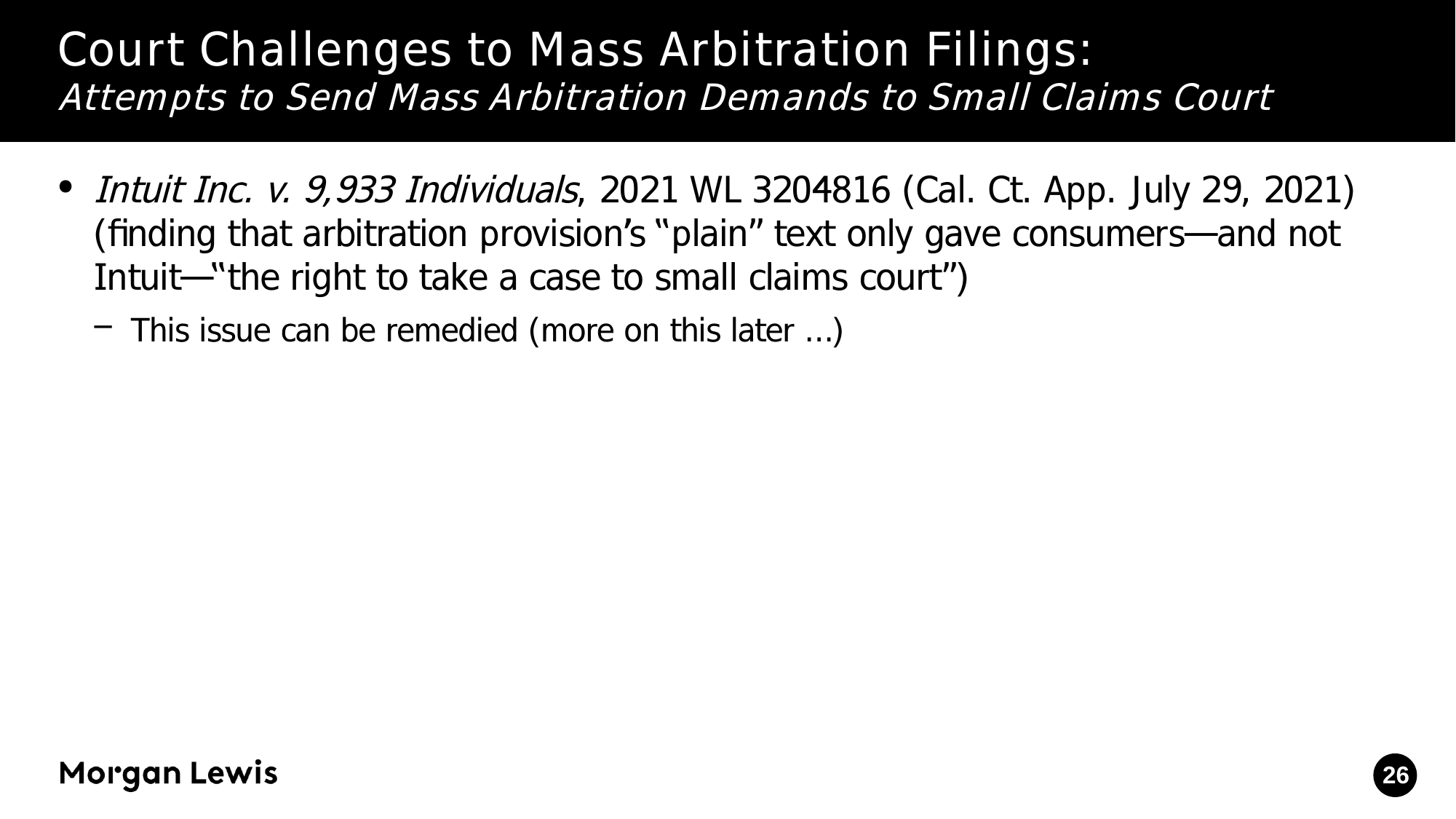

# Court Challenges to Mass Arbitration Filings: Attempts to Send Mass Arbitration Demands to Small Claims Court
Intuit Inc. v. 9,933 Individuals, 2021 WL 3204816 (Cal. Ct. App. July 29, 2021) (finding that arbitration provision’s “plain” text only gave consumers—and not Intuit—“the right to take a case to small claims court”)
This issue can be remedied (more on this later ...)

26